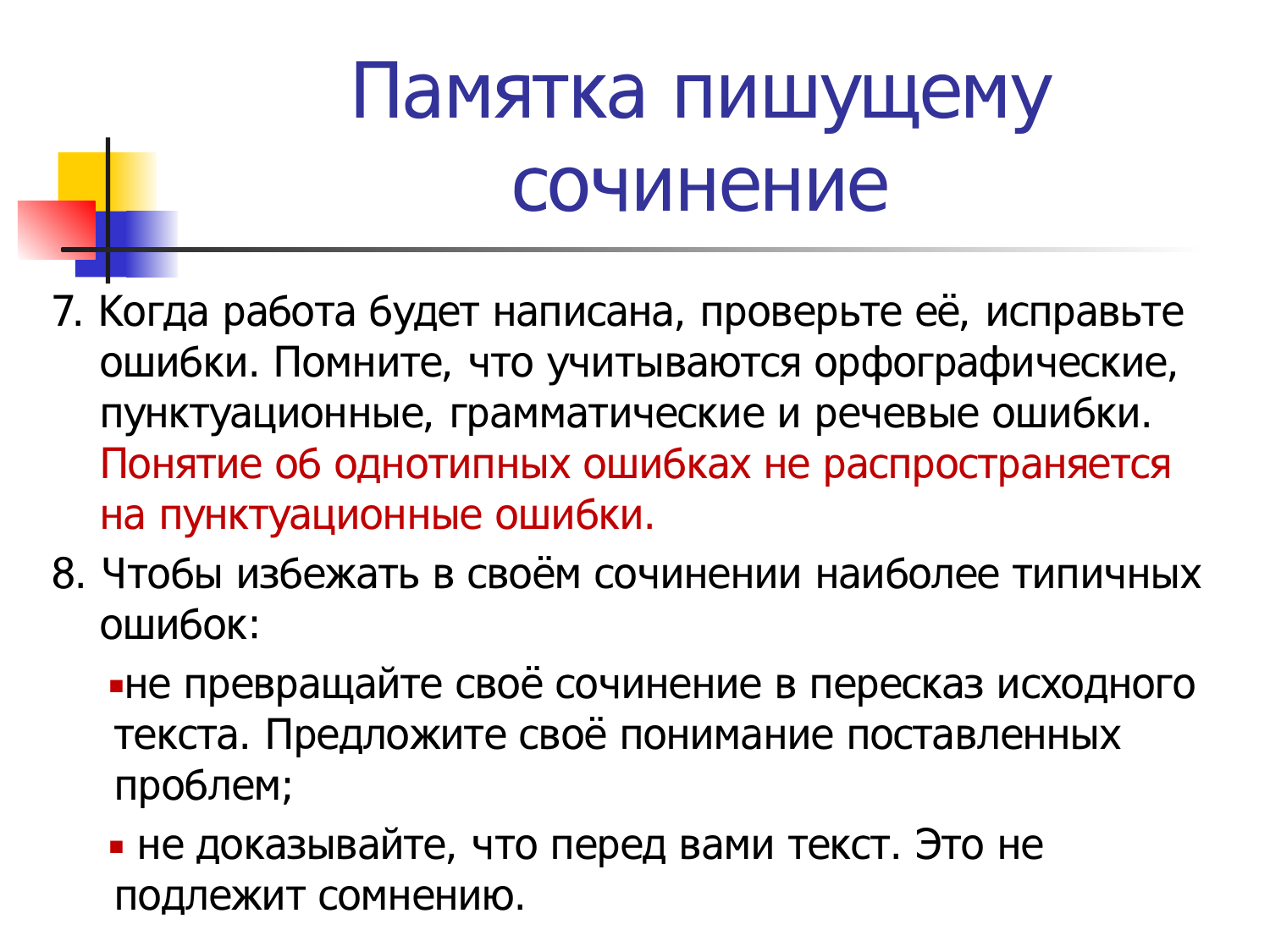

# Памятка пишущему сочинение
7. Когда работа будет написана, проверьте её, исправьте ошибки. Помните, что учитываются орфографические, пунктуационные, грамматические и речевые ошибки. Понятие об однотипных ошибках не распространяется на пунктуационные ошибки.
8. Чтобы избежать в своём сочинении наиболее типичных ошибок:
▪не превращайте своё сочинение в пересказ исходного текста. Предложите своё понимание поставленных проблем;
▪ не доказывайте, что перед вами текст. Это не подлежит сомнению.